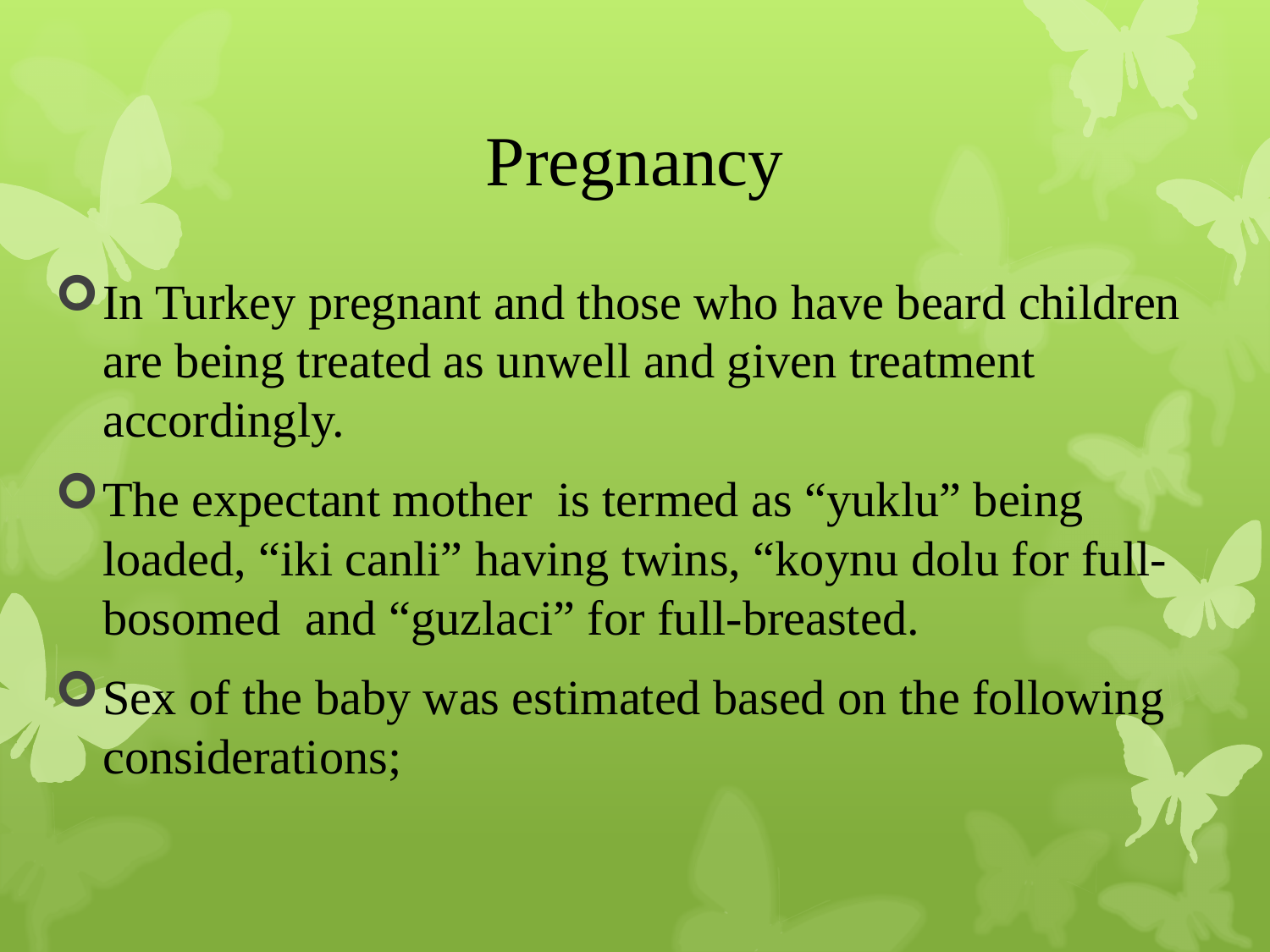

# Pregnancy
In Turkey pregnant and those who have beard children are being treated as unwell and given treatment accordingly.
The expectant mother  is termed as “yuklu” being loaded, “iki canli” having twins, “koynu dolu for full-bosomed  and “guzlaci” for full-breasted.
Sex of the baby was estimated based on the following considerations;